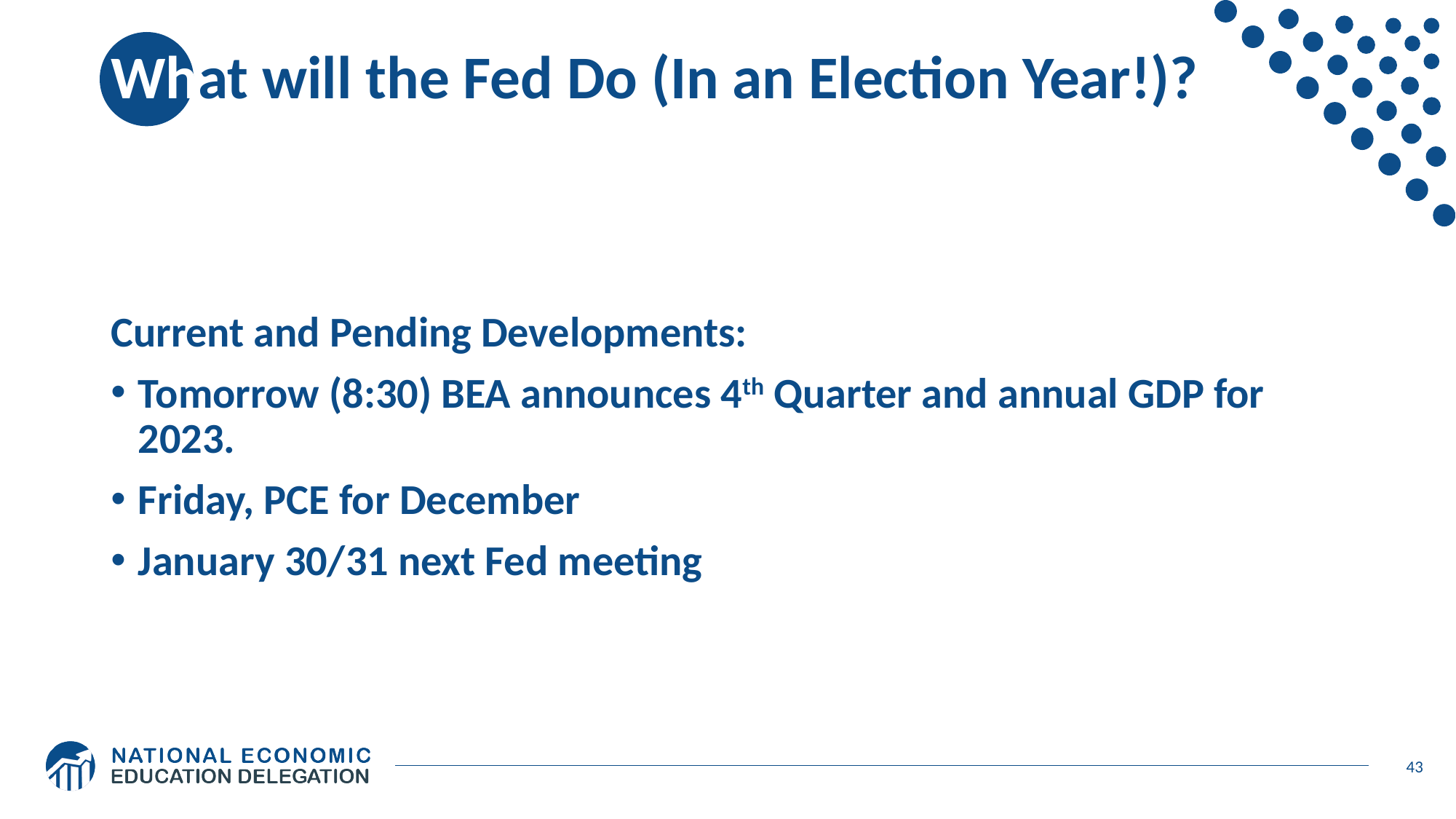

# What will the Fed Do (In an Election Year!)?
Current and Pending Developments:
Tomorrow (8:30) BEA announces 4th Quarter and annual GDP for 2023.
Friday, PCE for December
January 30/31 next Fed meeting
43